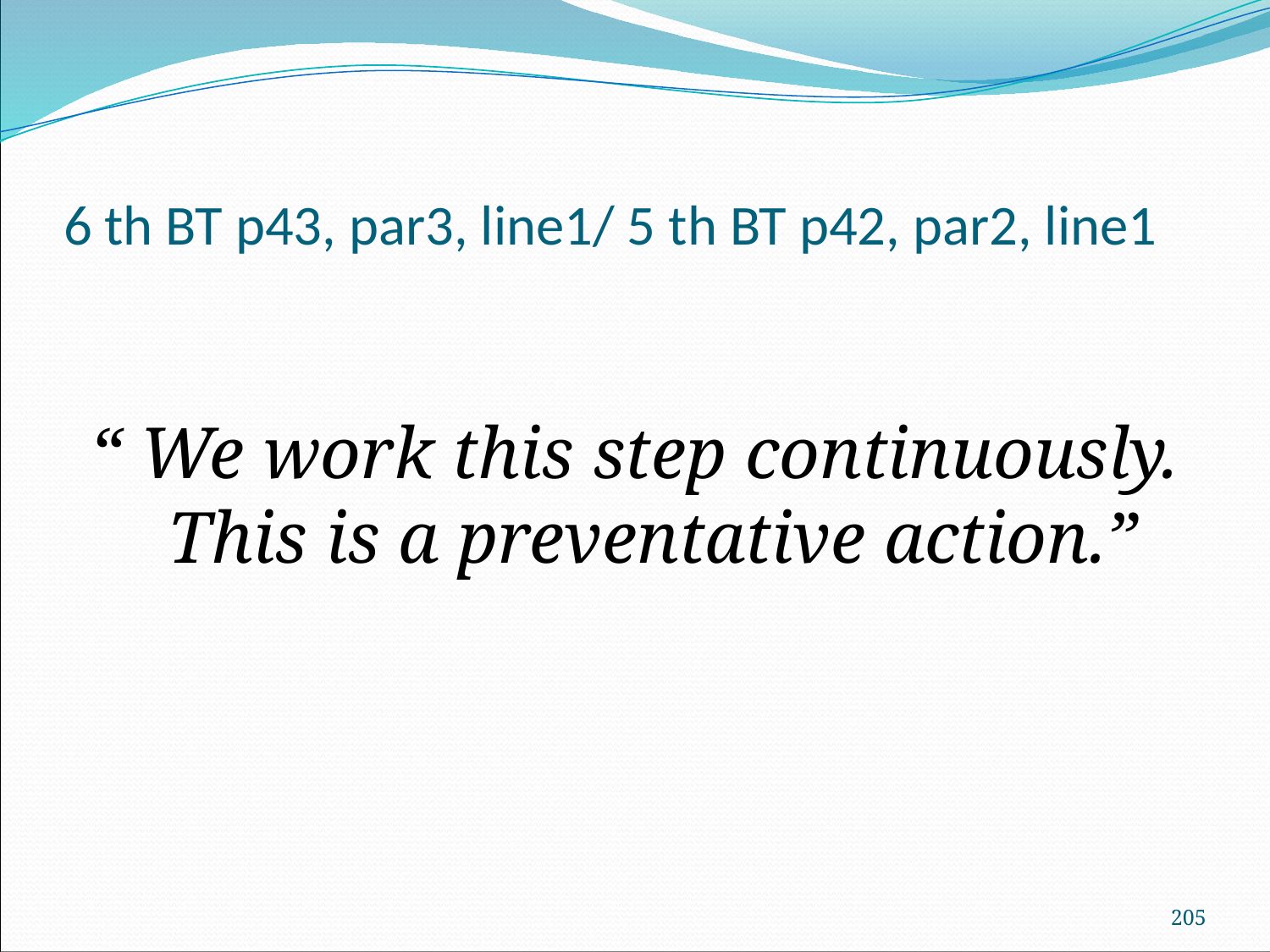

# 6 th BT p43, par3, line1/ 5 th BT p42, par2, line1

“ We work this step continuously. This is a preventative action.”
205